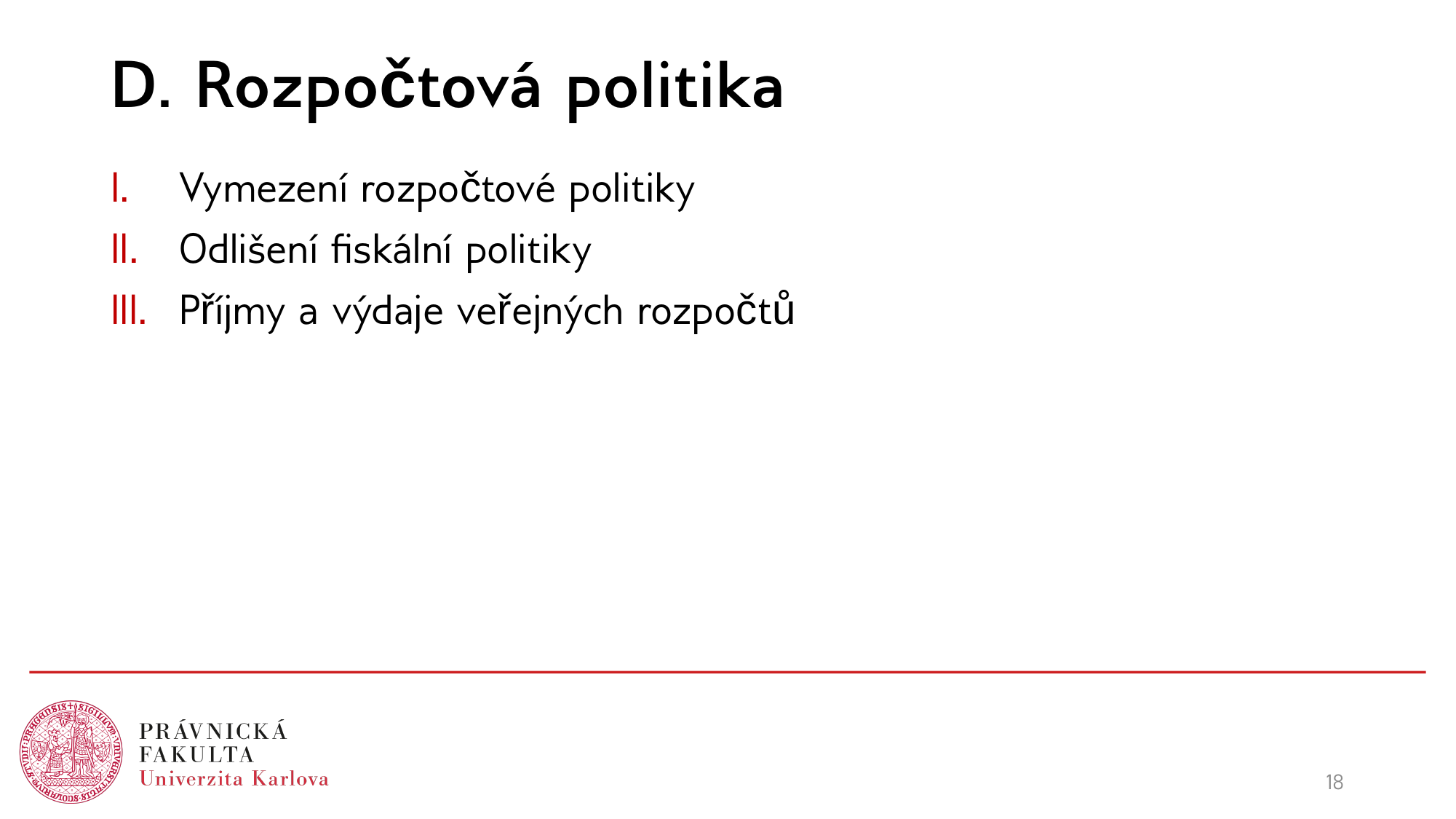

# D. Rozpočtová politika
Vymezení rozpočtové politiky
Odlišení fiskální politiky
Příjmy a výdaje veřejných rozpočtů
18